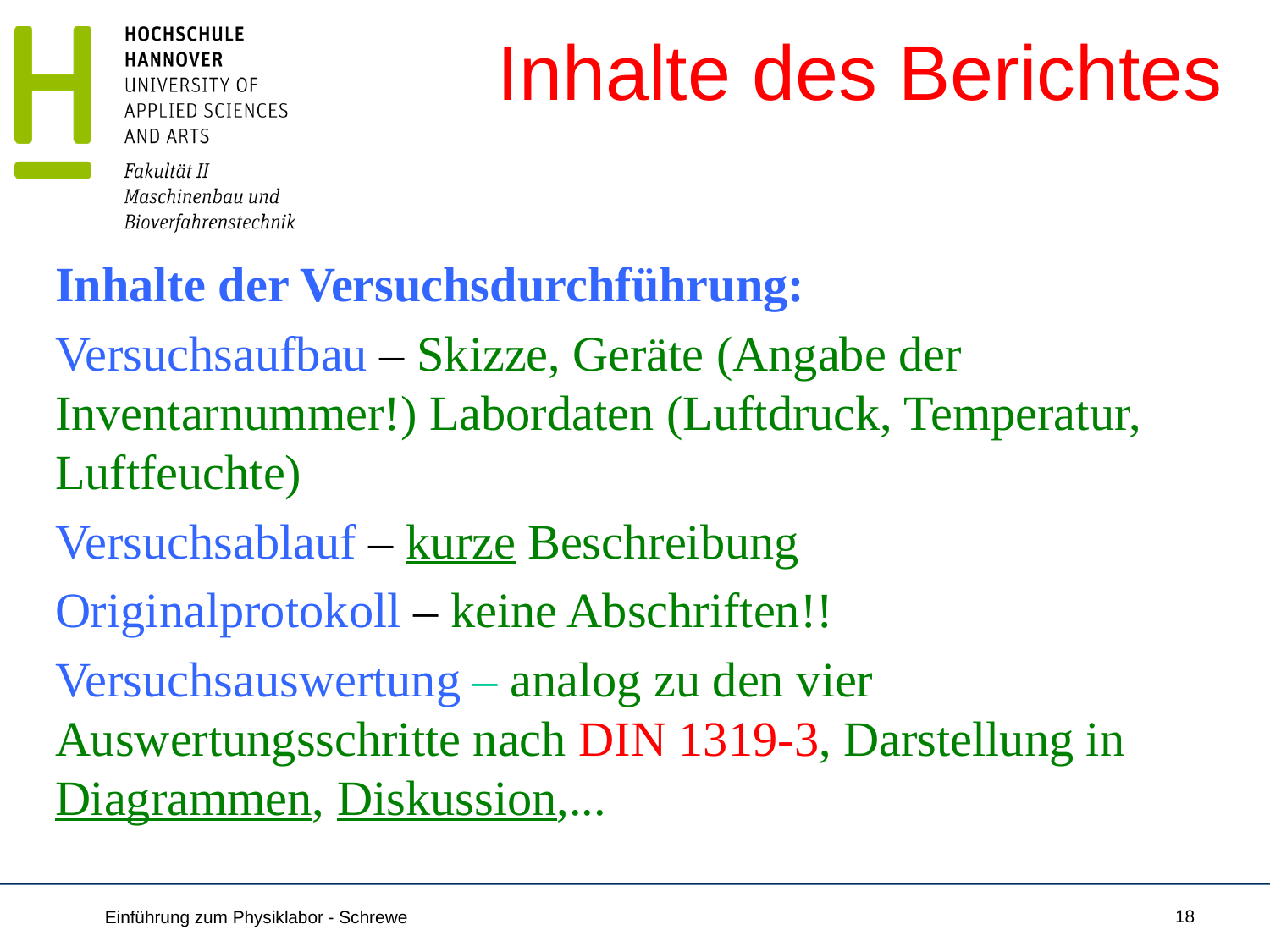

# Inhalte des Berichtes
Inhalte der Versuchsdurchführung:
Versuchsaufbau – Skizze, Geräte (Angabe der Inventarnummer!) Labordaten (Luftdruck, Temperatur, Luftfeuchte)
Versuchsablauf – kurze Beschreibung
Originalprotokoll – keine Abschriften!!
Versuchsauswertung – analog zu den vier Auswertungsschritte nach DIN 1319-3, Darstellung in Diagrammen, Diskussion,...